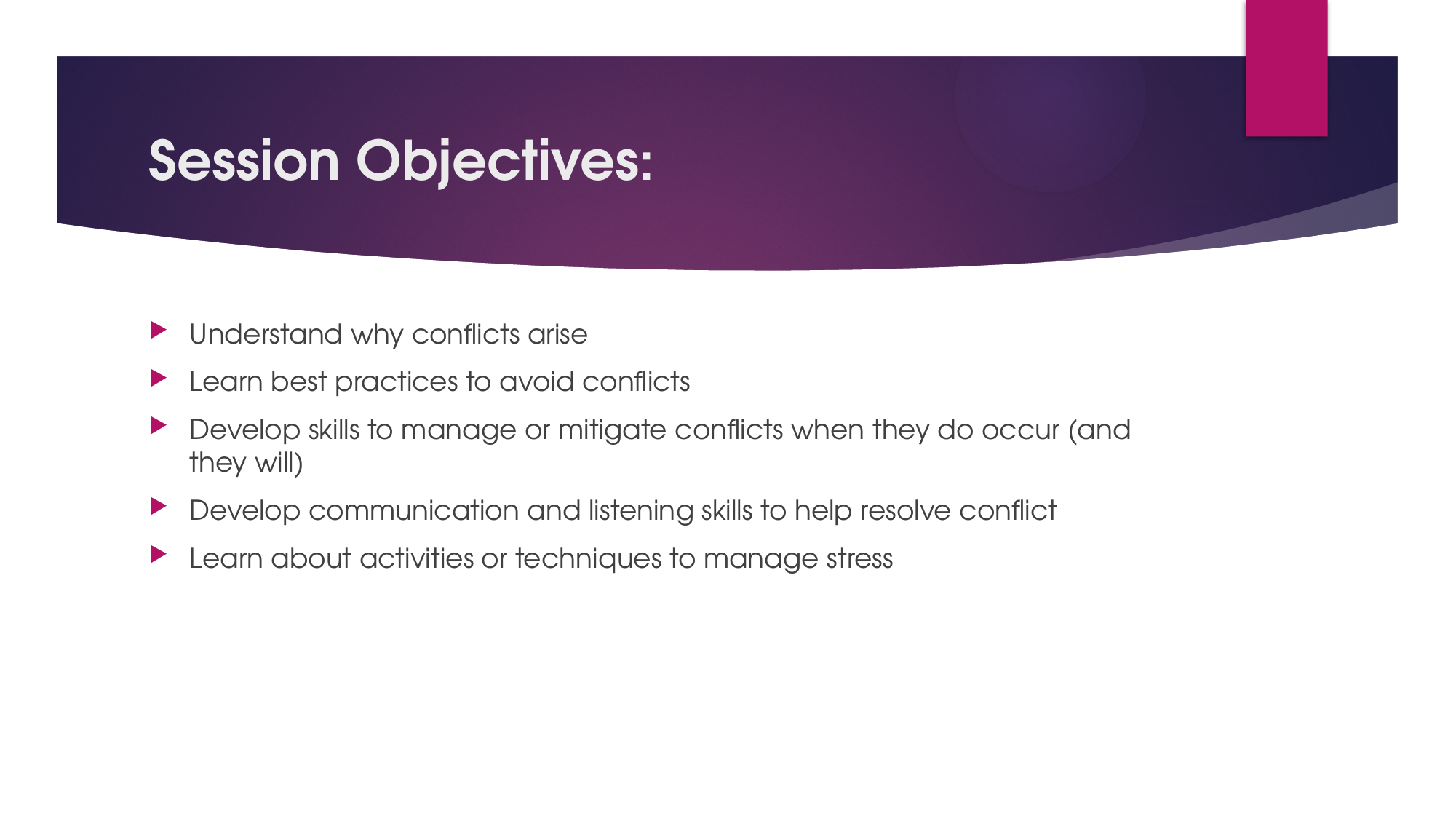

# Session Objectives:
Understand why conflicts arise
Learn best practices to avoid conflicts
Develop skills to manage or mitigate conflicts when they do occur (and they will)
Develop communication and listening skills to help resolve conflict
Learn about activities or techniques to manage stress